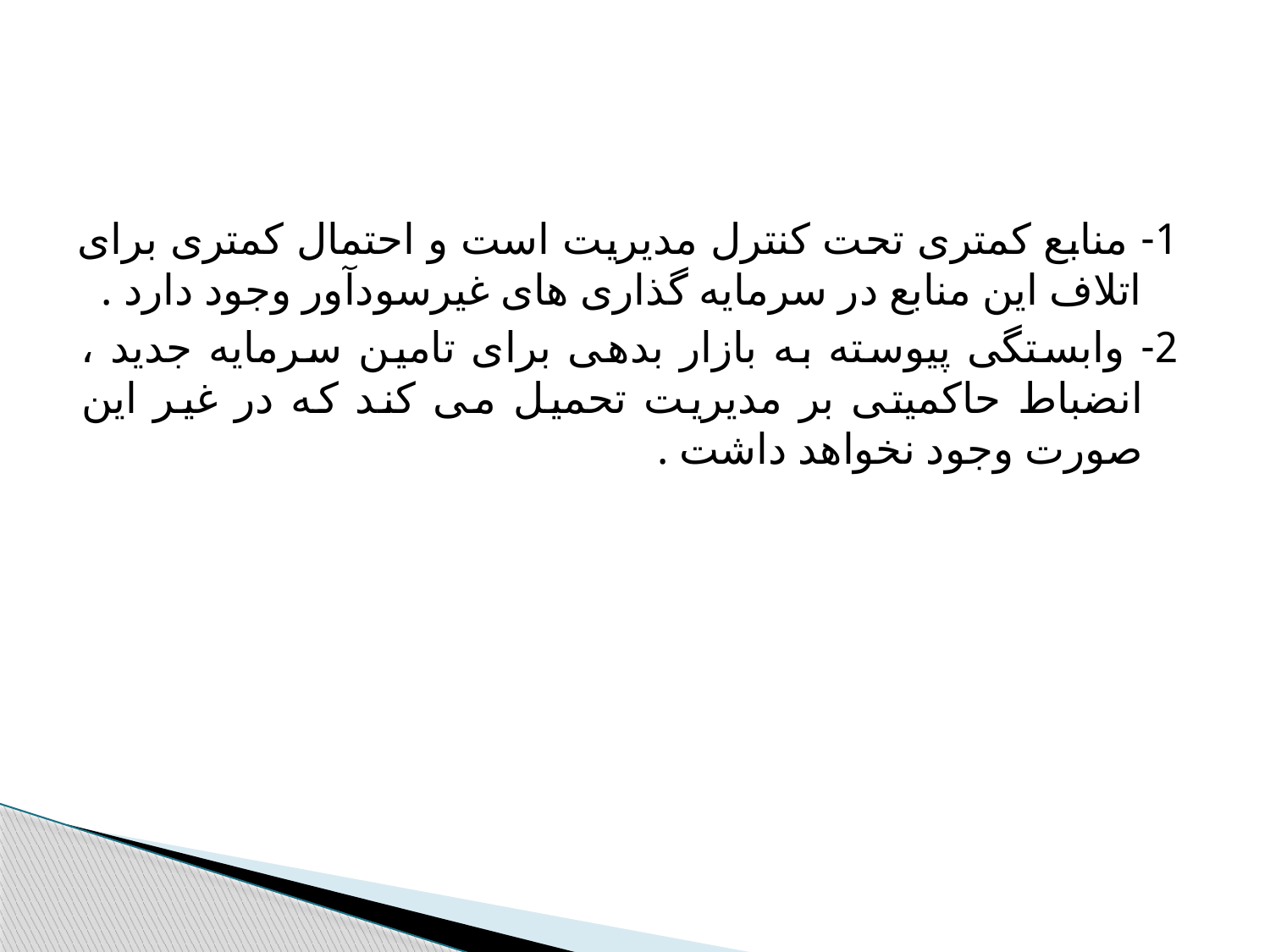

#
1- منابع کمتری تحت کنترل مدیریت است و احتمال کمتری برای اتلاف این منابع در سرمایه گذاری های غیرسودآور وجود دارد .
2- وابستگی پیوسته به بازار بدهی برای تامین سرمایه جدید ، انضباط حاکمیتی بر مدیریت تحمیل می کند که در غیر این صورت وجود نخواهد داشت .